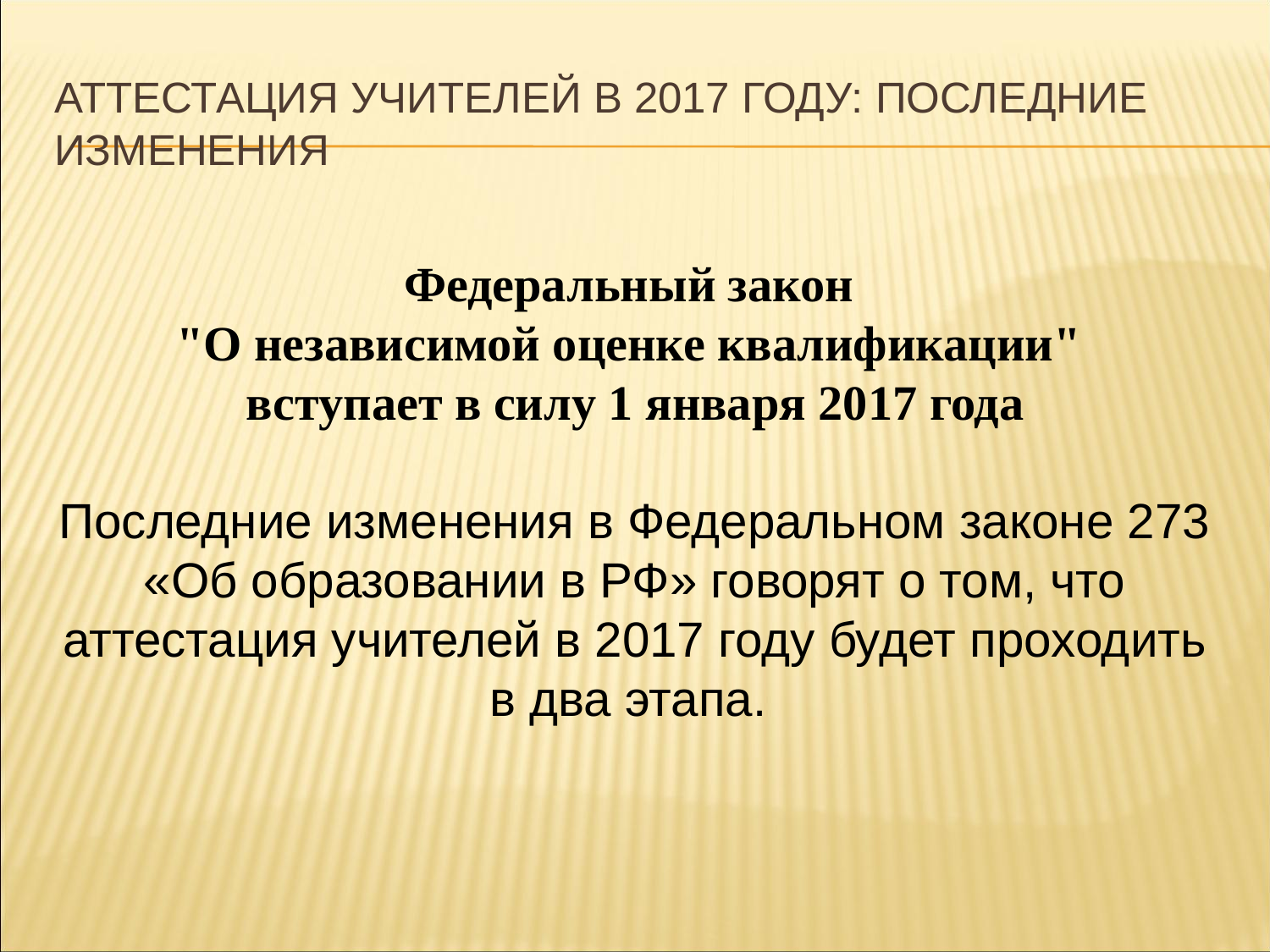

# Аттестация учителей в 2017 году: последние изменения
Федеральный закон
"О независимой оценке квалификации"
вступает в силу 1 января 2017 года

Последние изменения в Федеральном законе 273 «Об образовании в РФ» говорят о том, что аттестация учителей в 2017 году будет проходить в два этапа.